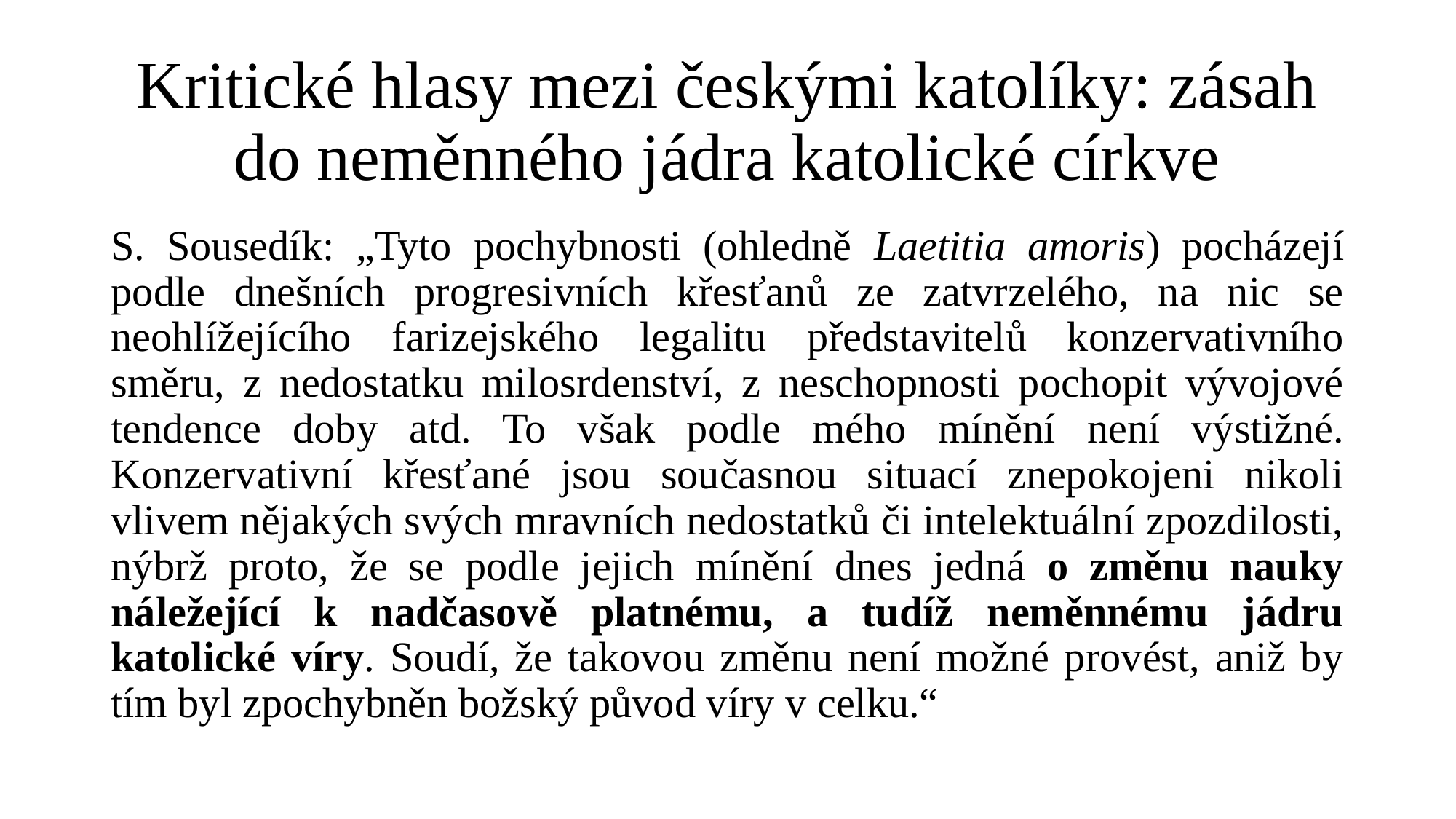

# Kritické hlasy mezi českými katolíky: zásah do neměnného jádra katolické církve
S. Sousedík: „Tyto pochybnosti (ohledně Laetitia amoris) pocházejí podle dnešních progresivních křesťanů ze zatvrzelého, na nic se neohlížejícího farizejského legalitu představitelů konzervativního směru, z nedostatku milosrdenství, z neschopnosti pochopit vývojové tendence doby atd. To však podle mého mínění není výstižné. Konzervativní křesťané jsou současnou situací znepokojeni nikoli vlivem nějakých svých mravních nedostatků či intelektuální zpozdilosti, nýbrž proto, že se podle jejich mínění dnes jedná o změnu nauky náležející k nadčasově platnému, a tudíž neměnnému jádru katolické víry. Soudí, že takovou změnu není možné provést, aniž by tím byl zpochybněn božský původ víry v celku.“